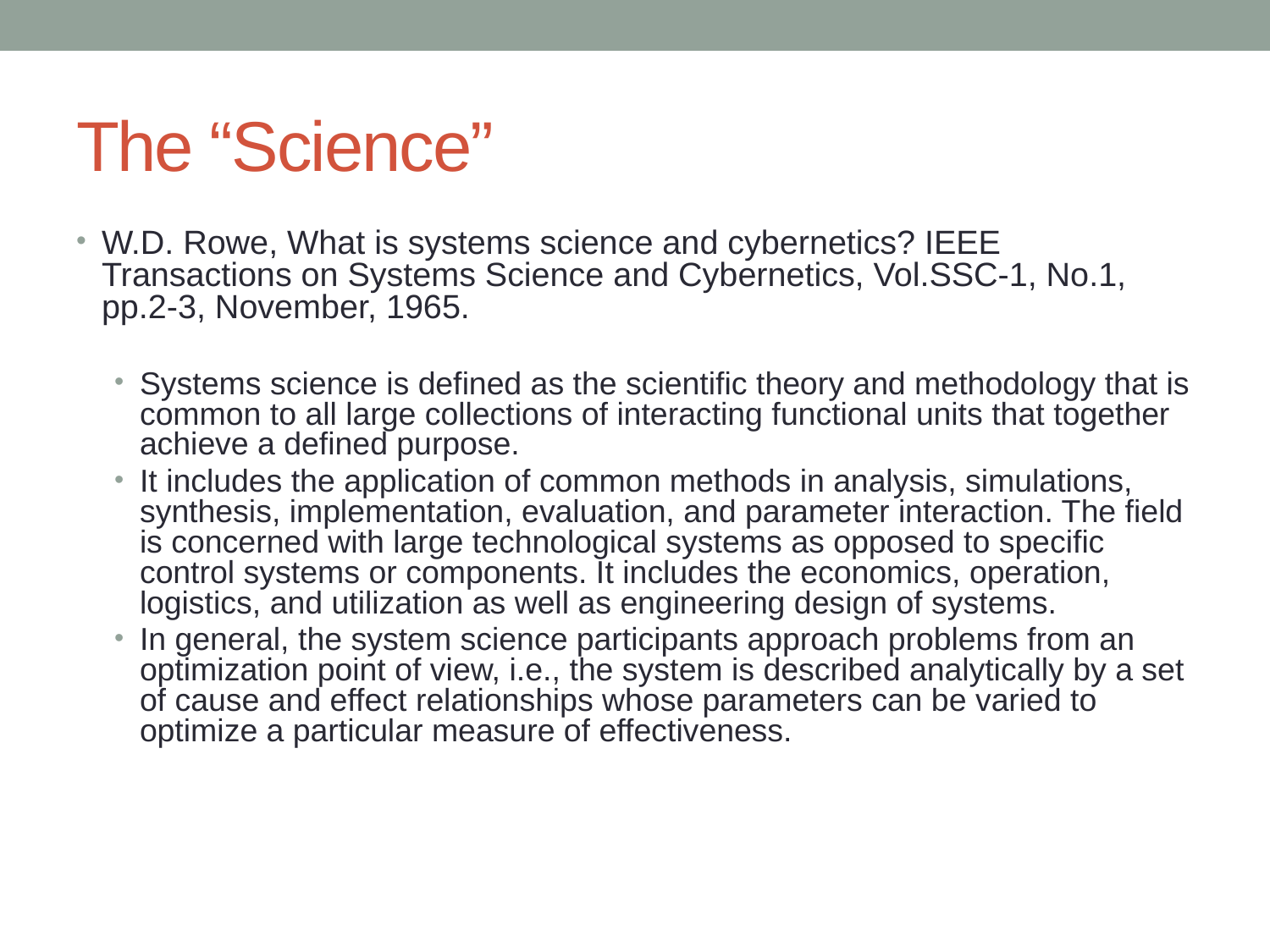

# The “Science”
W.D. Rowe, What is systems science and cybernetics? IEEE Transactions on Systems Science and Cybernetics, Vol.SSC-1, No.1, pp.2-3, November, 1965.

Systems science is defined as the scientific theory and methodology that is common to all large collections of interacting functional units that together achieve a defined purpose.
It includes the application of common methods in analysis, simulations, synthesis, implementation, evaluation, and parameter interaction. The field is concerned with large technological systems as opposed to specific control systems or components. It includes the economics, operation, logistics, and utilization as well as engineering design of systems.
In general, the system science participants approach problems from an optimization point of view, i.e., the system is described analytically by a set of cause and effect relationships whose parameters can be varied to optimize a particular measure of effectiveness.